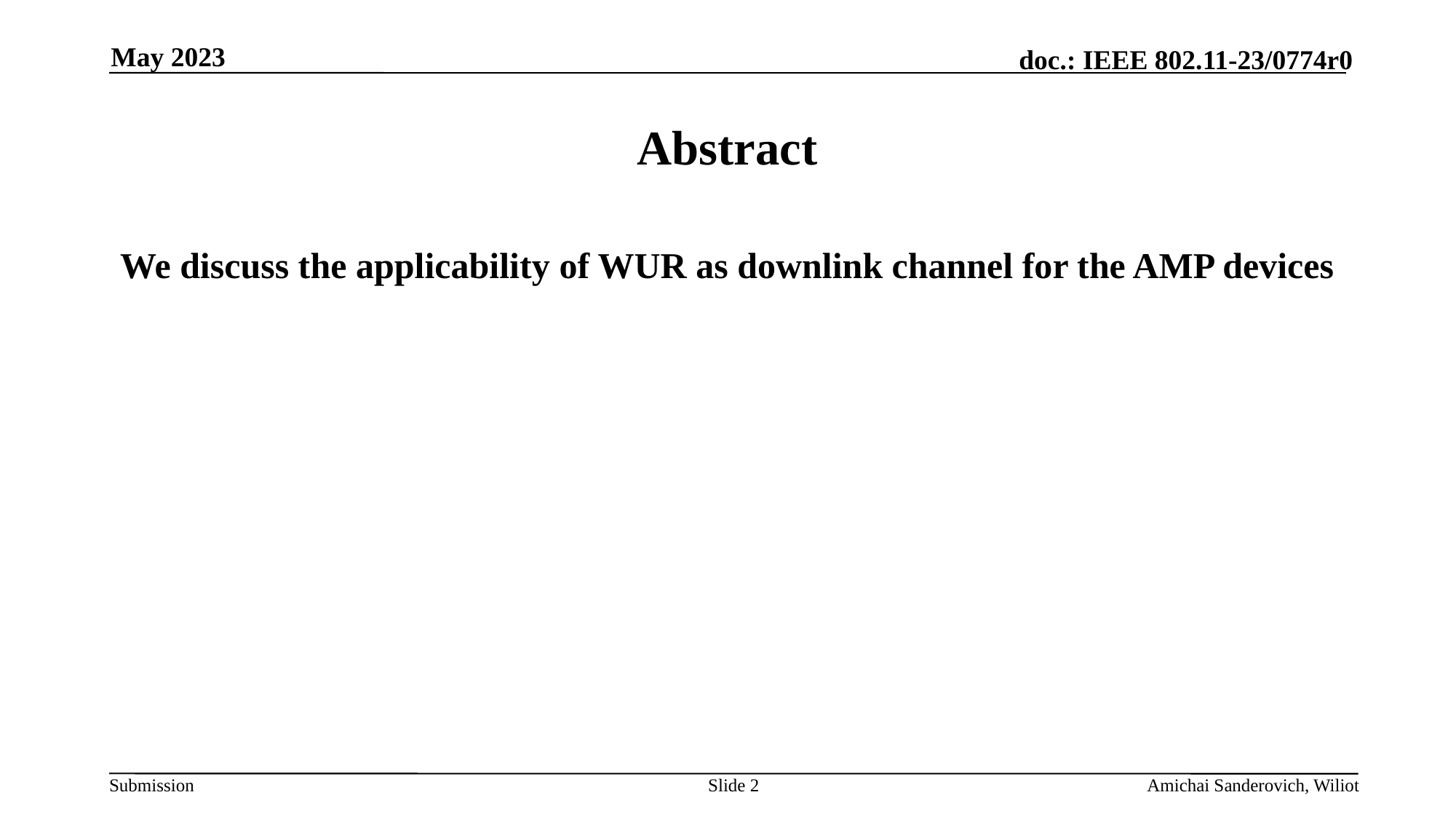

May 2023
# Abstract
We discuss the applicability of WUR as downlink channel for the AMP devices
Slide 2
Amichai Sanderovich, Wiliot